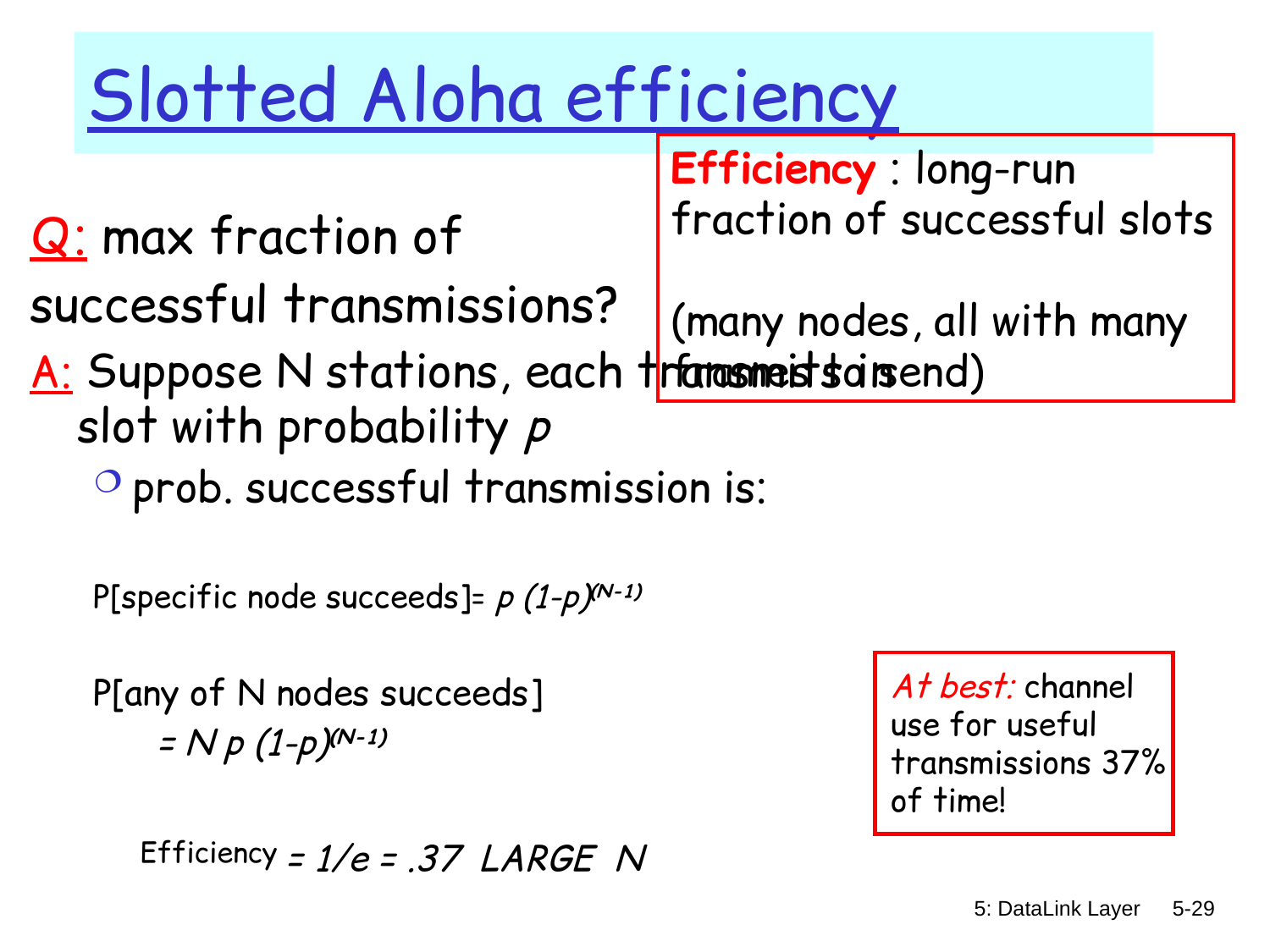

# Slotted Aloha efficiency
Efficiency : long-run
fraction of successful slots
(many nodes, all with many frames to send)
Q: max fraction of
successful transmissions?
A: Suppose N stations, each transmits in slot with probability p
prob. successful transmission is:

P[specific node succeeds]= p (1-p)(N-1)

P[any of N nodes succeeds]
            = N p (1-p)(N-1)

             Efficiency = 1/e = .37  LARGE  N

At best: channel
use for useful
transmissions 37%
of time!
5: DataLink Layer
5-29